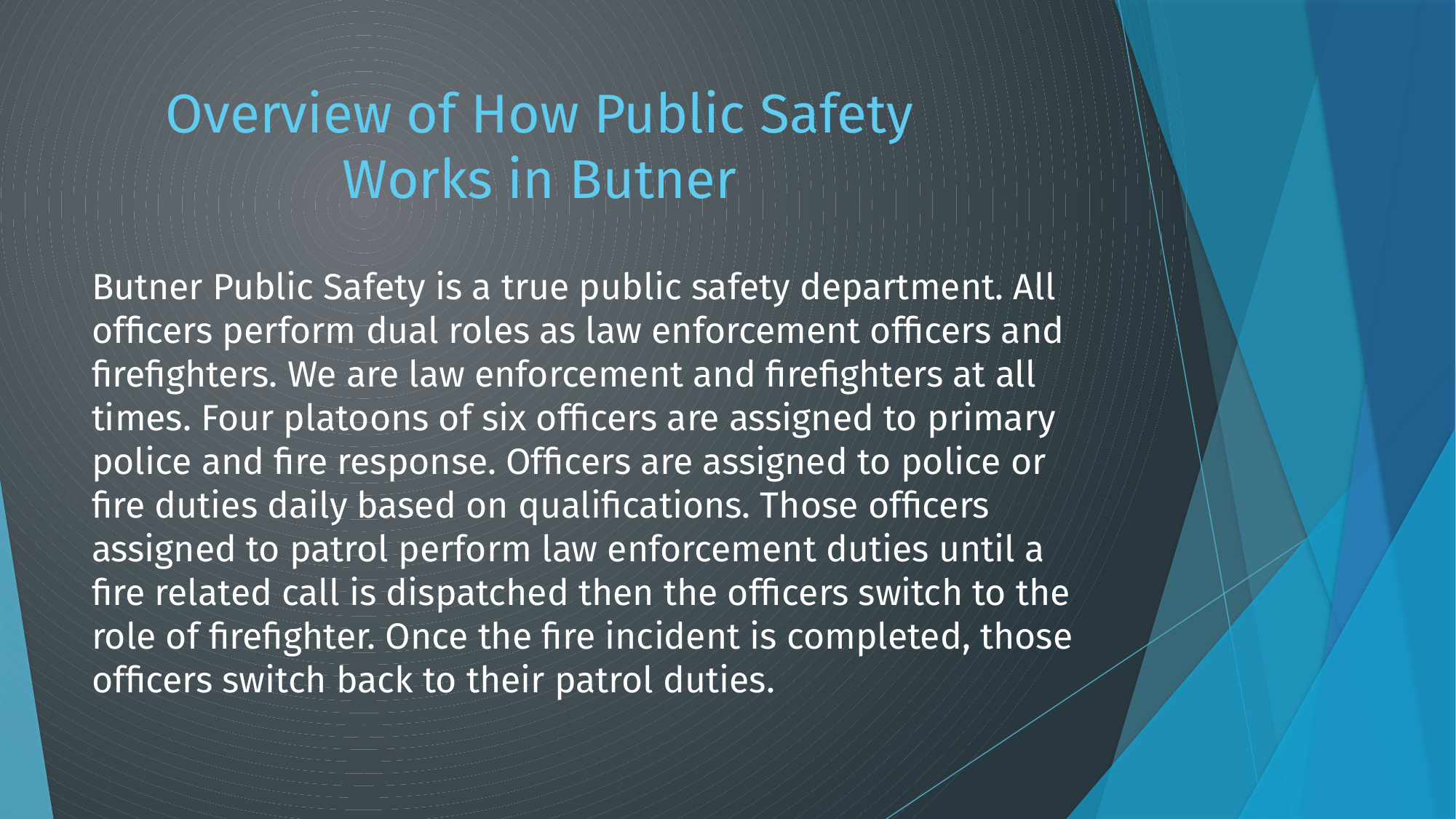

# Overview of How Public Safety Works in Butner
Butner Public Safety is a true public safety department. All officers perform dual roles as law enforcement officers and firefighters. We are law enforcement and firefighters at all times. Four platoons of six officers are assigned to primary police and fire response. Officers are assigned to police or fire duties daily based on qualifications. Those officers assigned to patrol perform law enforcement duties until a fire related call is dispatched then the officers switch to the role of firefighter. Once the fire incident is completed, those officers switch back to their patrol duties.